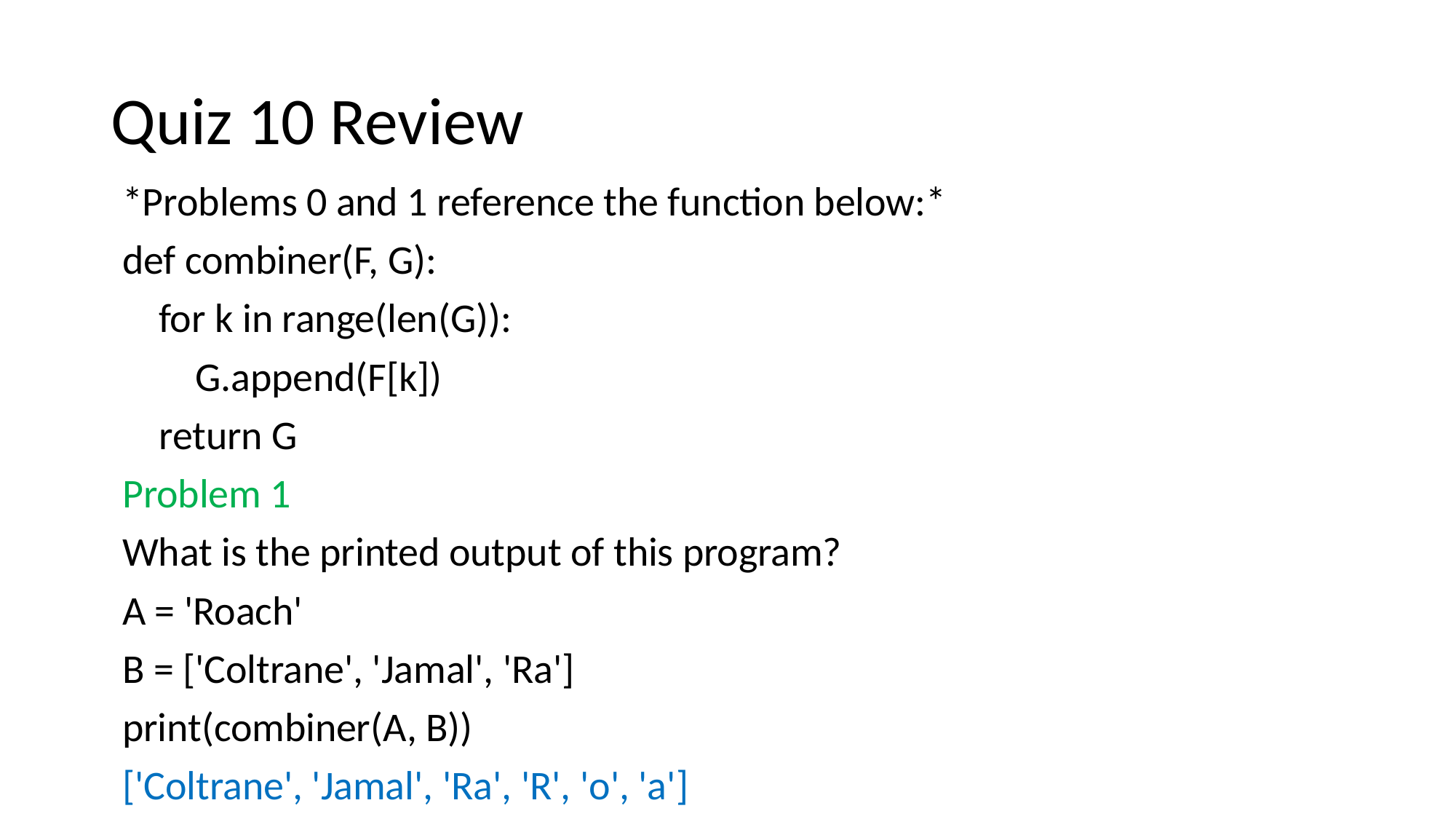

# Quiz 10 Review
*Problems 0 and 1 reference the function below:*
def combiner(F, G):
    for k in range(len(G)):
        G.append(F[k])
    return G
Problem 1
What is the printed output of this program?
A = 'Roach'
B = ['Coltrane', 'Jamal', 'Ra']
print(combiner(A, B))
['Coltrane', 'Jamal', 'Ra', 'R', 'o', 'a']